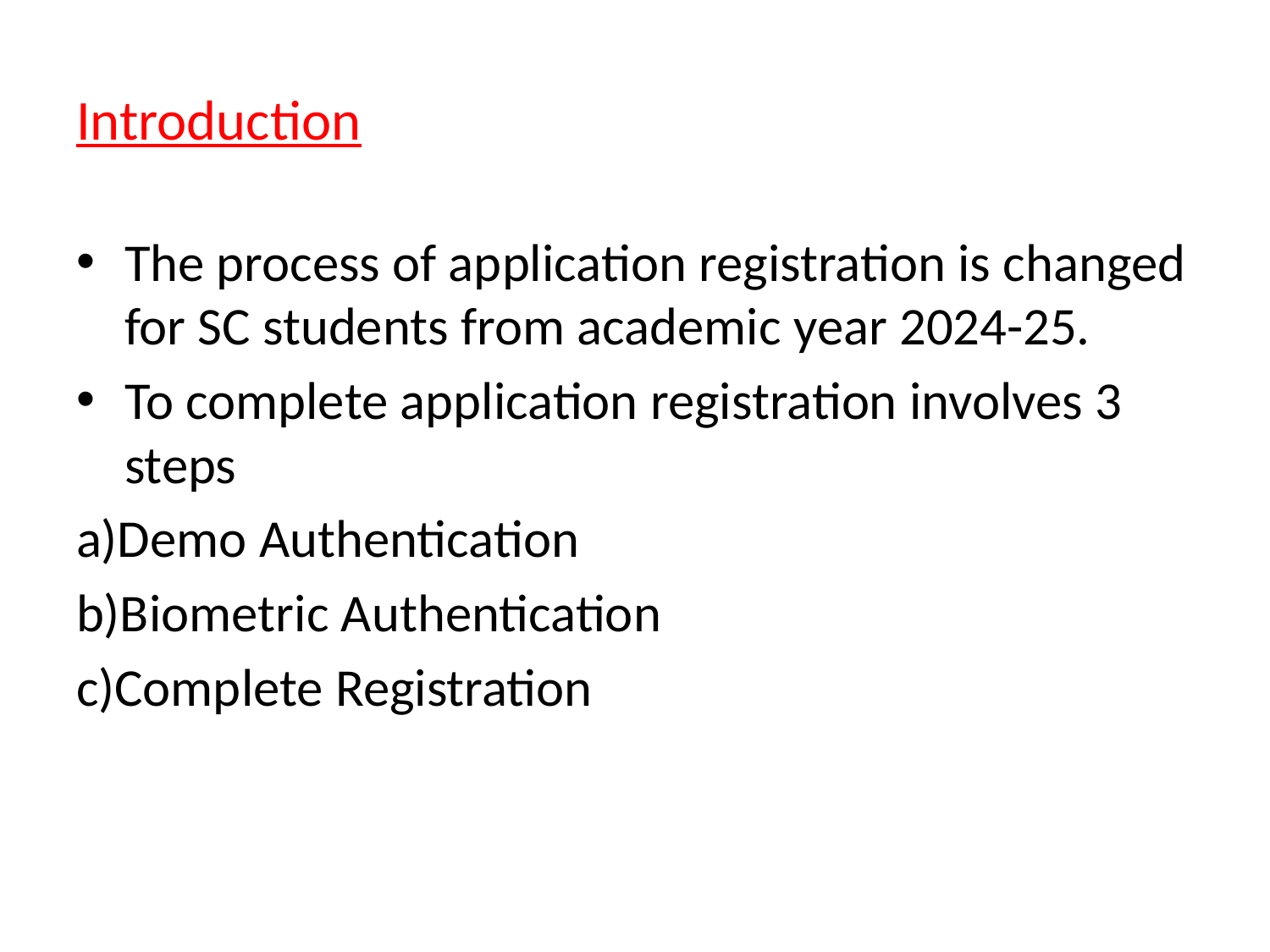

# Introduction
The process of application registration is changed for SC students from academic year 2024-25.
To complete application registration involves 3 steps
a)Demo Authentication
b)Biometric Authentication
c)Complete Registration